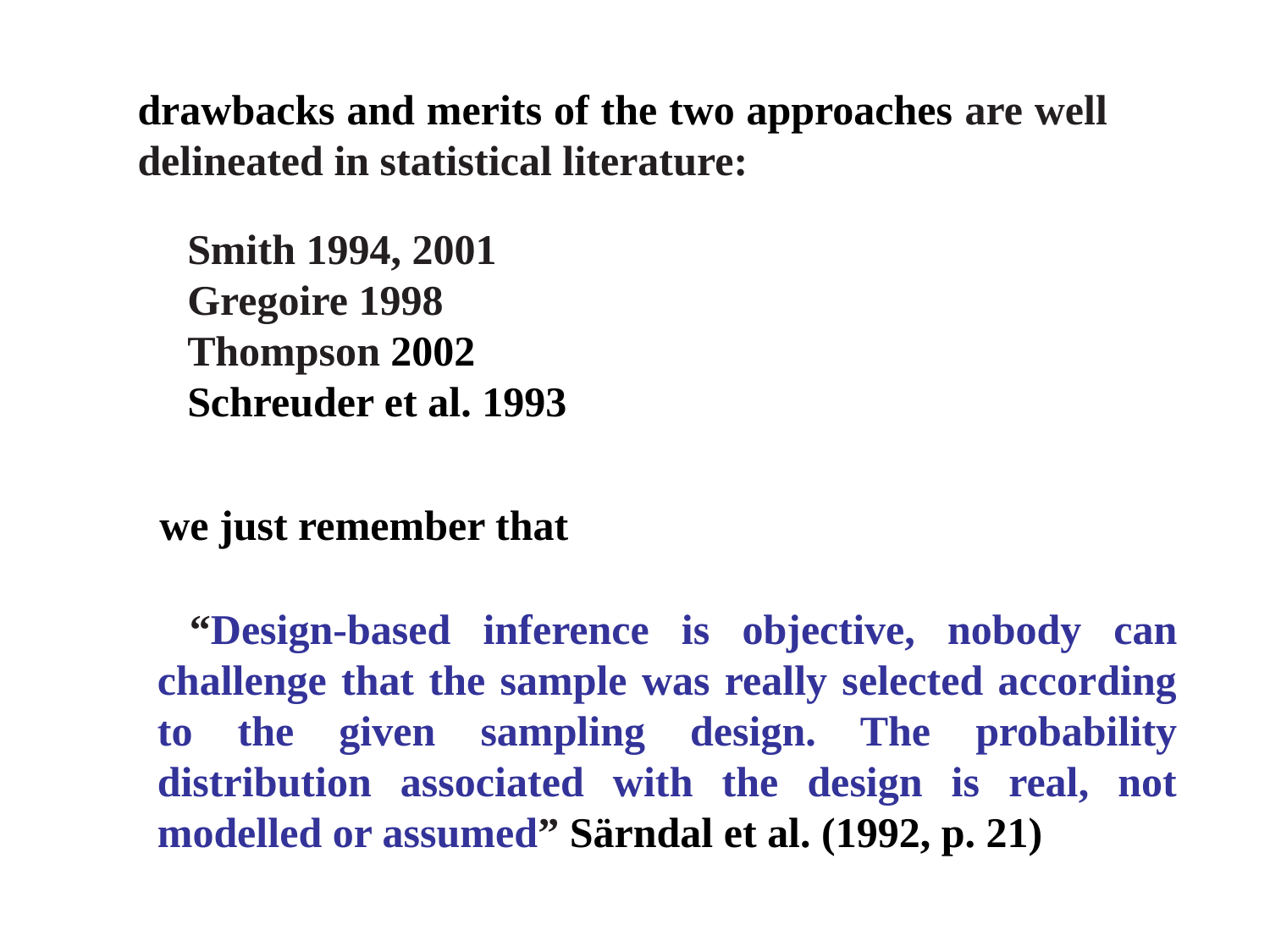

drawbacks and merits of the two approaches are well delineated in statistical literature:
Smith 1994, 2001
Gregoire 1998
Thompson 2002
Schreuder et al. 1993
we just remember that
 “Design-based inference is objective, nobody can challenge that the sample was really selected according to the given sampling design. The probability distribution associated with the design is real, not modelled or assumed” Särndal et al. (1992, p. 21)